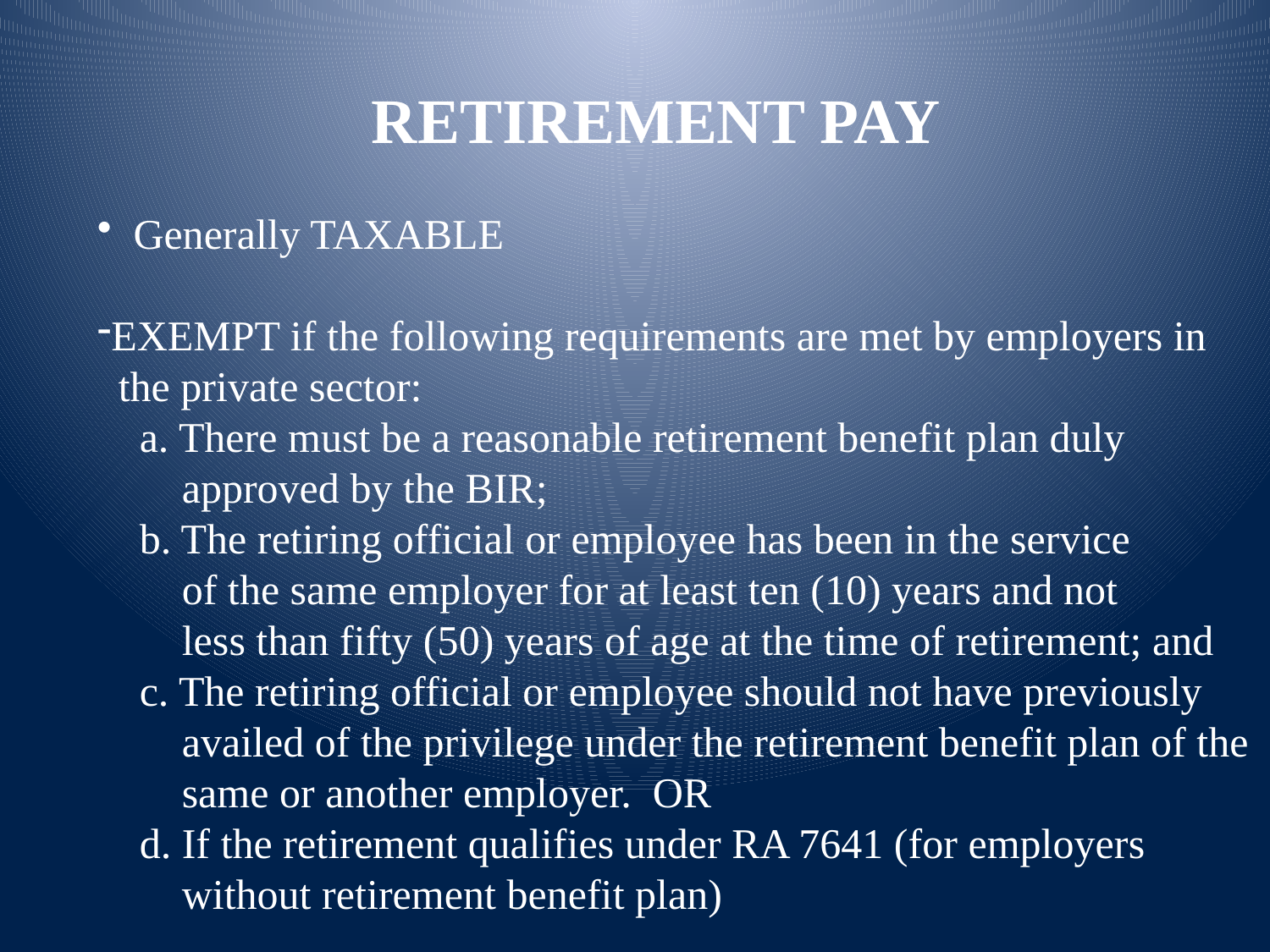

RETIREMENT PAY
  Generally TAXABLE

EXEMPT if the following requirements are met by employers in
  the private sector:
    a. There must be a reasonable retirement benefit plan duly
        approved by the BIR;
    b. The retiring official or employee has been in the service
        of the same employer for at least ten (10) years and not
        less than fifty (50) years of age at the time of retirement; and
    c. The retiring official or employee should not have previously
        availed of the privilege under the retirement benefit plan of the
        same or another employer.  OR
    d. If the retirement qualifies under RA 7641 (for employers
        without retirement benefit plan)